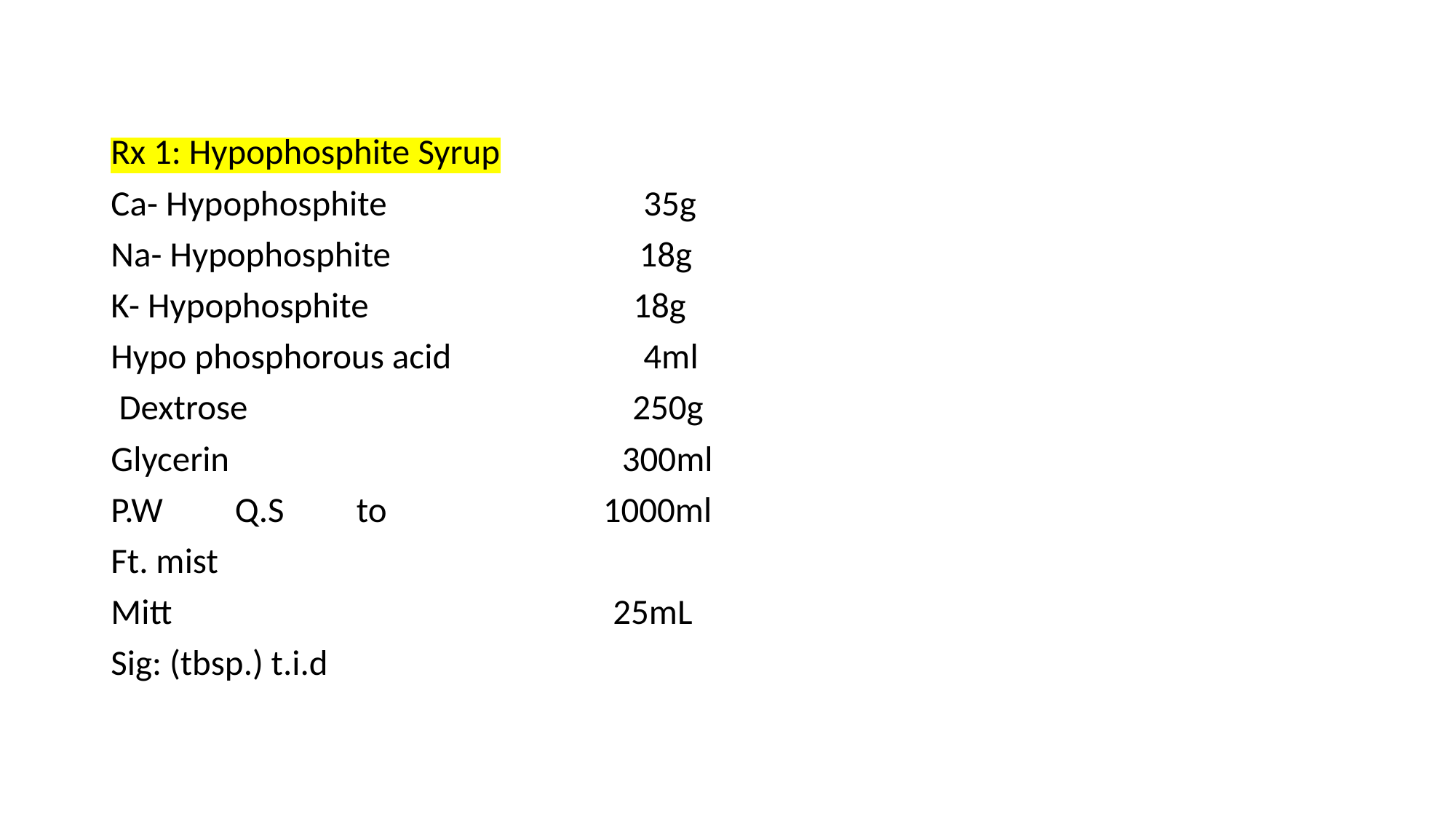

#
Rx 1: Hypophosphite Syrup
Ca- Hypophosphite                                35g
Na- Hypophosphite                               18g
K- Hypophosphite                                 18g
Hypo phosphorous acid                        4ml
 Dextrose                                                250g
Glycerin                                                 300ml
P.W         Q.S         to                           1000ml
Ft. mist
Mitt                                                       25mL
Sig: (tbsp.) t.i.d